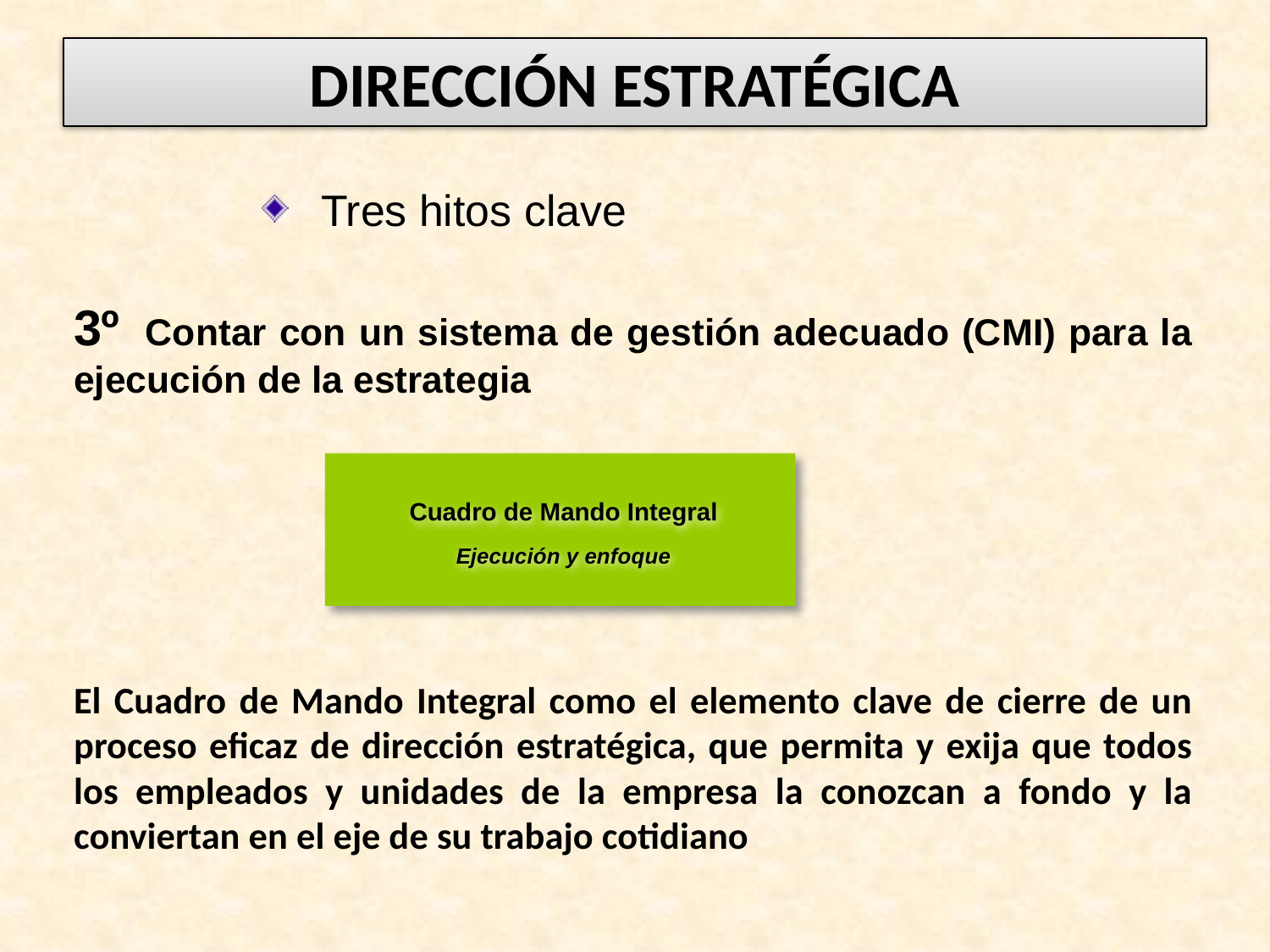

DIRECCIÓN ESTRATÉGICA
   Tres hitos clave
3º  Contar con un sistema de gestión adecuado (CMI) para la ejecución de la estrategia

Cuadro de Mando Integral

Ejecución y enfoque
El Cuadro de Mando Integral como el elemento clave de cierre de un proceso eficaz de dirección estratégica, que permita y exija que todos los empleados y unidades de la empresa la conozcan a fondo y la conviertan en el eje de su trabajo cotidiano